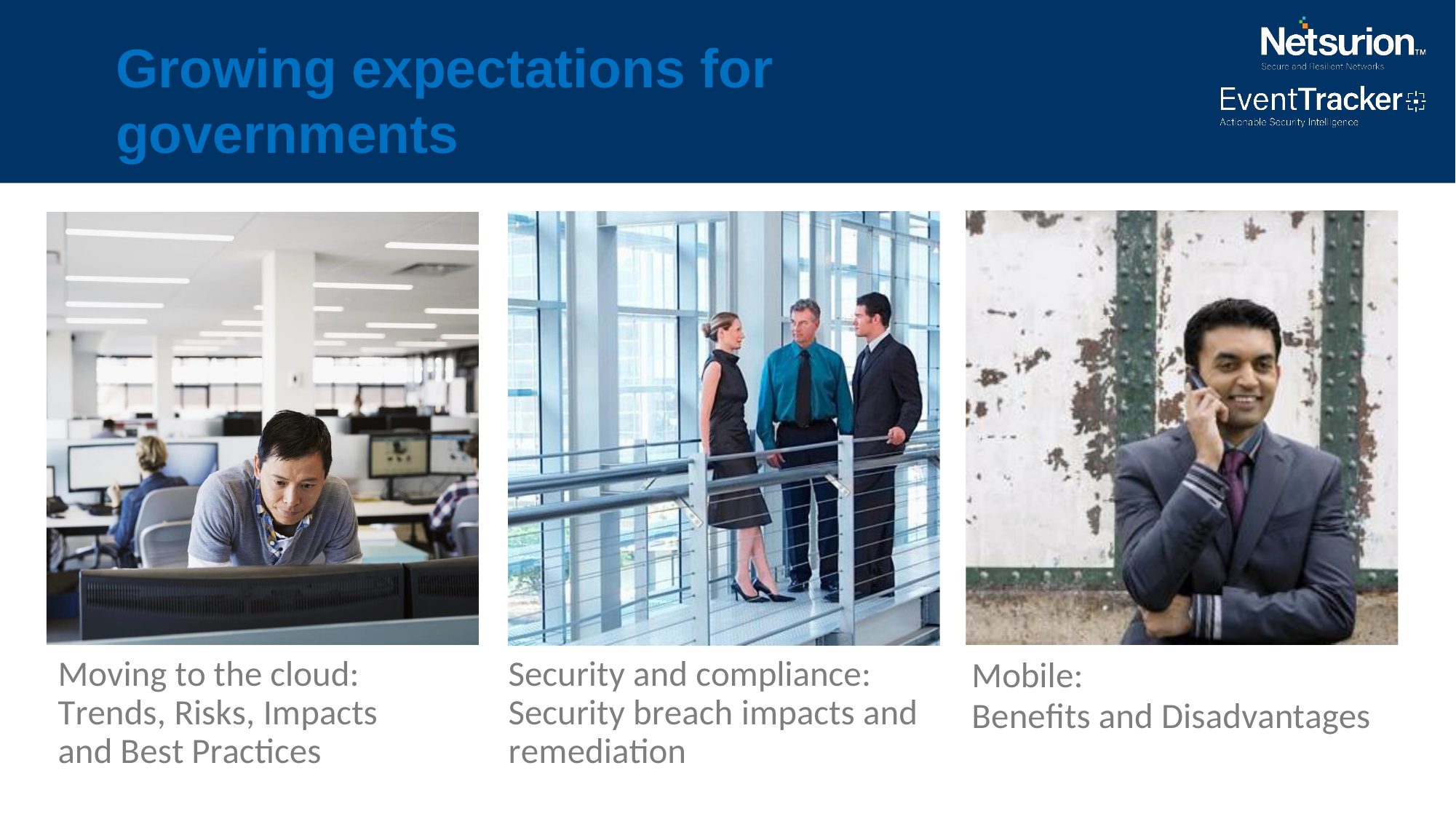

# Growing expectations for
governments

Mobile:
Benefits and Disadvantages
Moving to the cloud: Trends, Risks, Impacts and Best Practices
Security and compliance: Security breach impacts and remediation
2